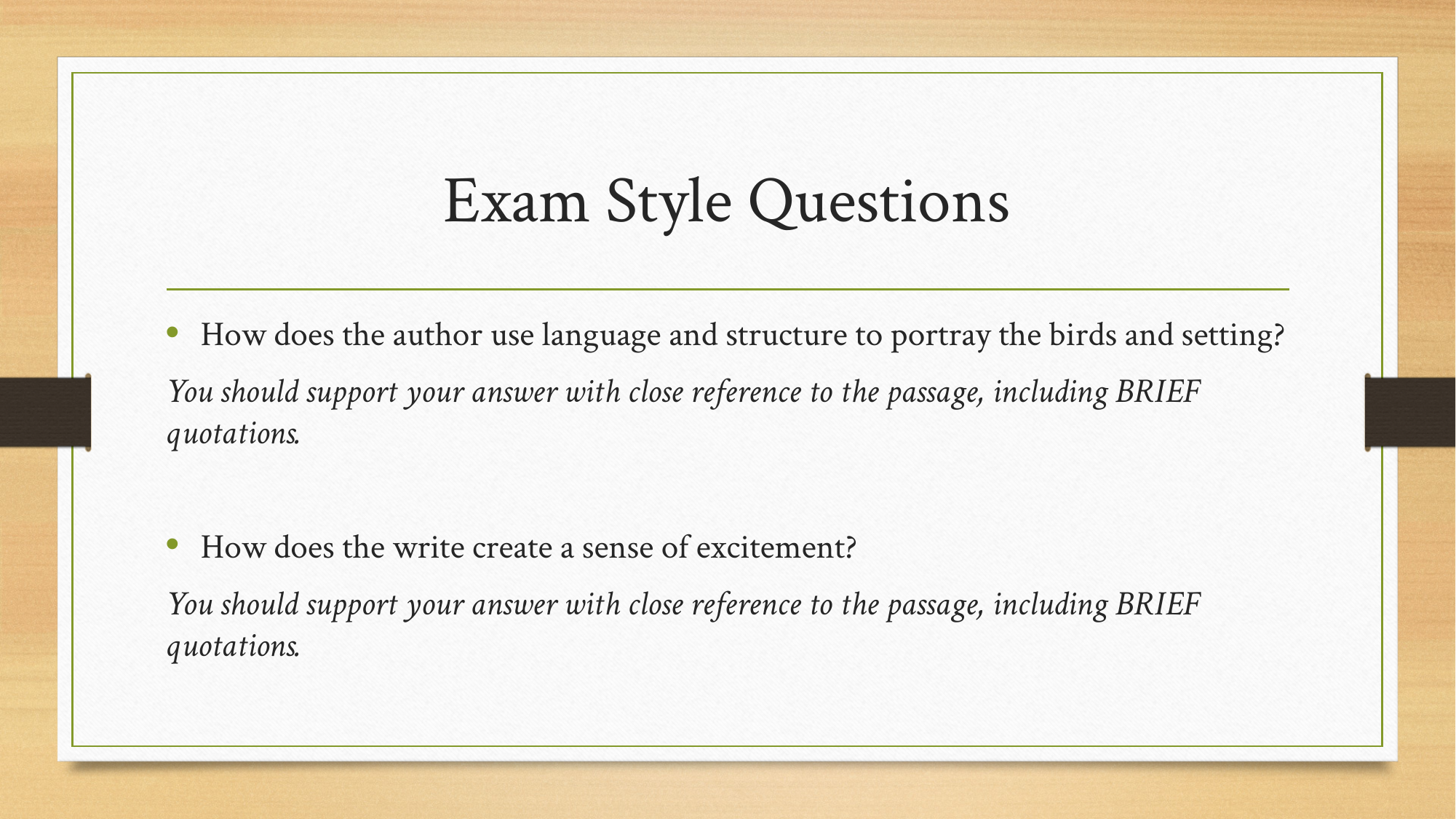

# Exam Style Questions
How does the author use language and structure to portray the birds and setting?
You should support your answer with close reference to the passage, including BRIEF quotations.

How does the write create a sense of excitement?
You should support your answer with close reference to the passage, including BRIEF quotations.